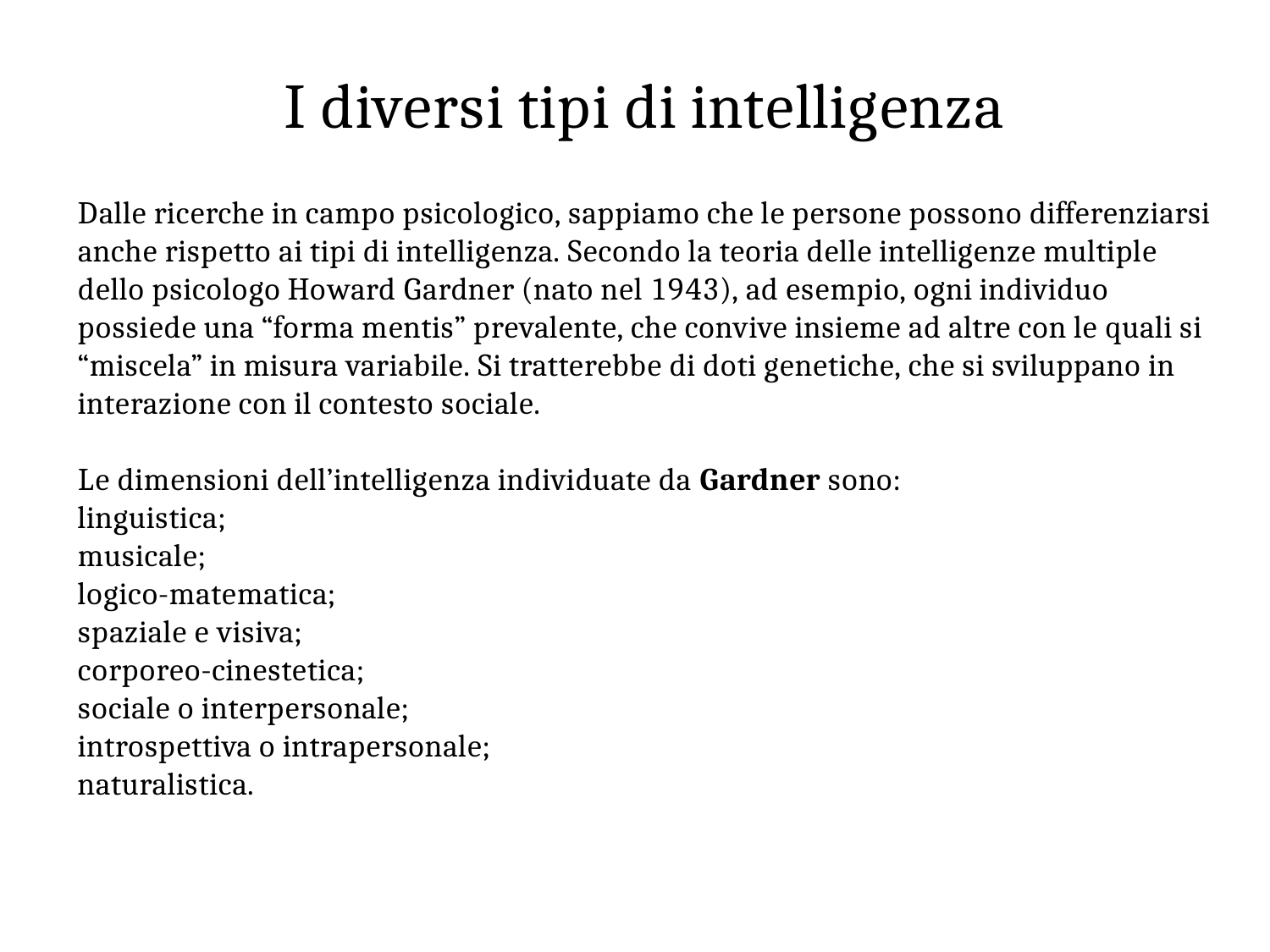

I diversi tipi di intelligenza

Dalle ricerche in campo psicologico, sappiamo che le persone possono differenziarsi anche rispetto ai tipi di intelligenza. Secondo la teoria delle intelligenze multiple dello psicologo Howard Gardner (nato nel 1943), ad esempio, ogni individuo possiede una “forma mentis” prevalente, che convive insieme ad altre con le quali si “miscela” in misura variabile. Si tratterebbe di doti genetiche, che si sviluppano in interazione con il contesto sociale.

Le dimensioni dell’intelligenza individuate da Gardner sono:
linguistica;
musicale;
logico-matematica;
spaziale e visiva;
corporeo-cinestetica;
sociale o interpersonale;
introspettiva o intrapersonale;
naturalistica.